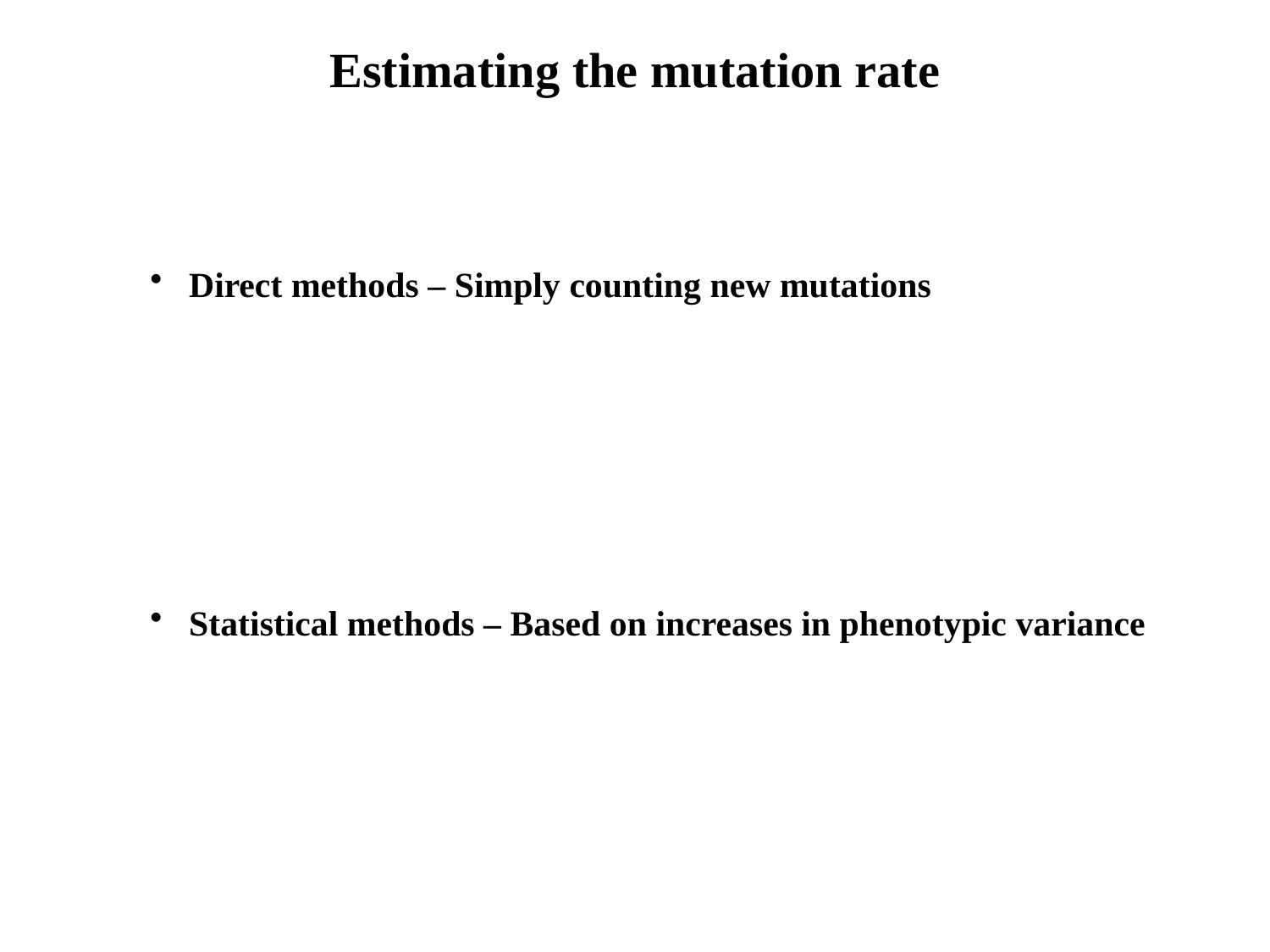

Estimating the mutation rate
 Direct methods – Simply counting new mutations

 Statistical methods – Based on increases in phenotypic variance